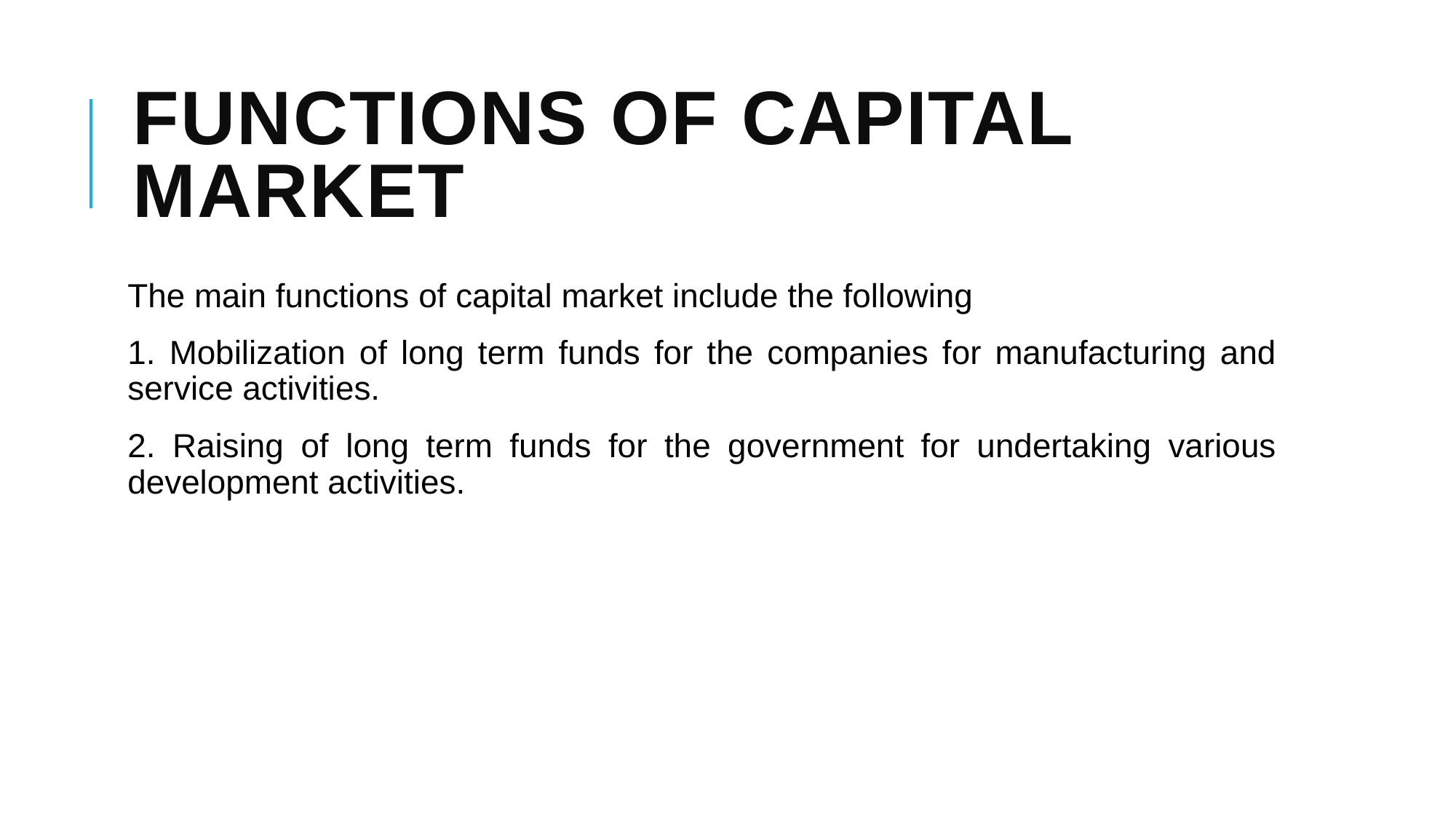

# Functions of Capital Market
The main functions of capital market include the following
1. Mobilization of long term funds for the companies for manufacturing and service activities.
2. Raising of long term funds for the government for undertaking various development activities.